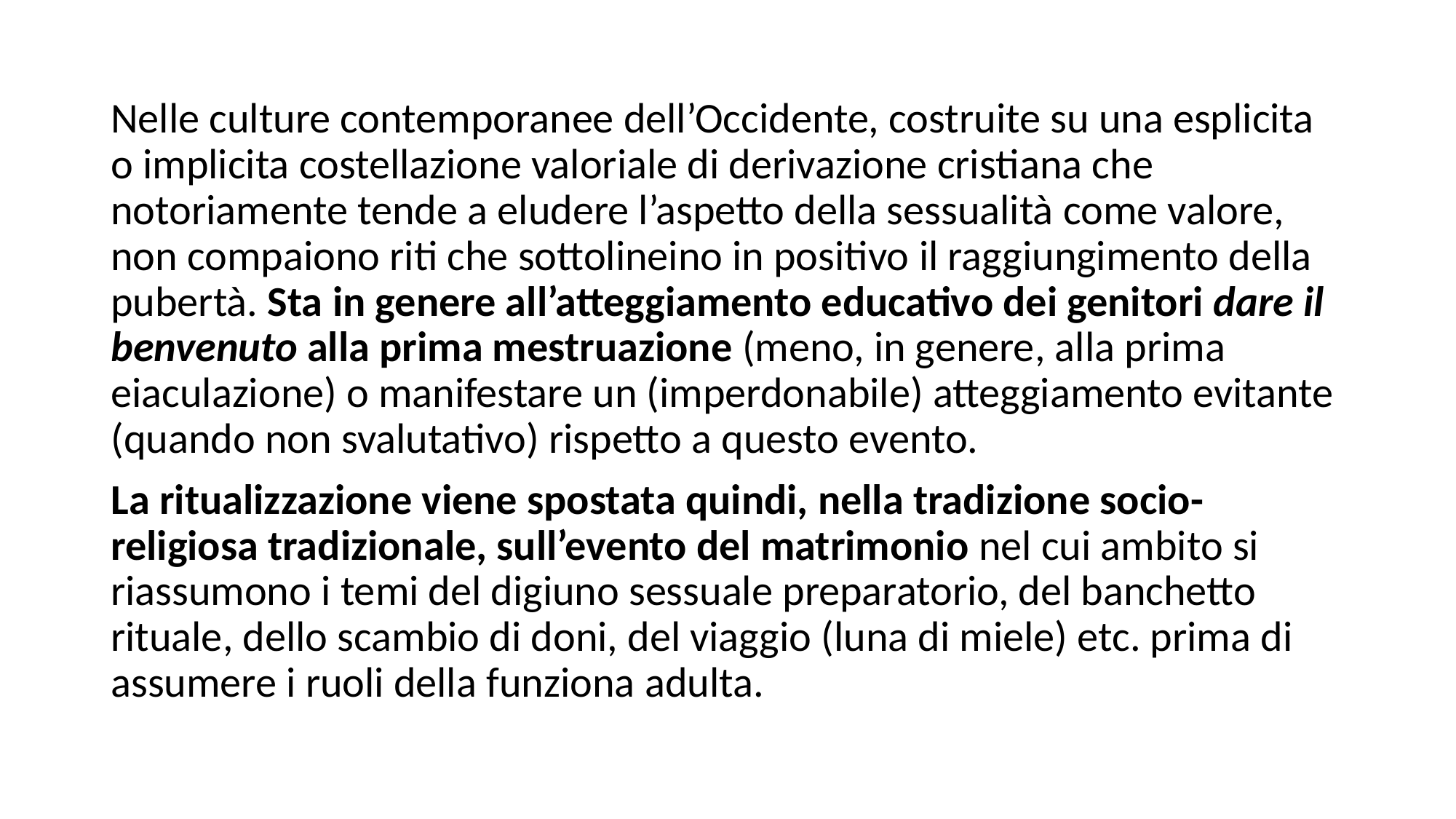

Nelle culture contemporanee dell’Occidente, costruite su una esplicita o implicita costellazione valoriale di derivazione cristiana che notoriamente tende a eludere l’aspetto della sessualità come valore, non compaiono riti che sottolineino in positivo il raggiungimento della pubertà. Sta in genere all’atteggiamento educativo dei genitori dare il benvenuto alla prima mestruazione (meno, in genere, alla prima eiaculazione) o manifestare un (imperdonabile) atteggiamento evitante (quando non svalutativo) rispetto a questo evento.
La ritualizzazione viene spostata quindi, nella tradizione socio-religiosa tradizionale, sull’evento del matrimonio nel cui ambito si riassumono i temi del digiuno sessuale preparatorio, del banchetto rituale, dello scambio di doni, del viaggio (luna di miele) etc. prima di assumere i ruoli della funziona adulta.